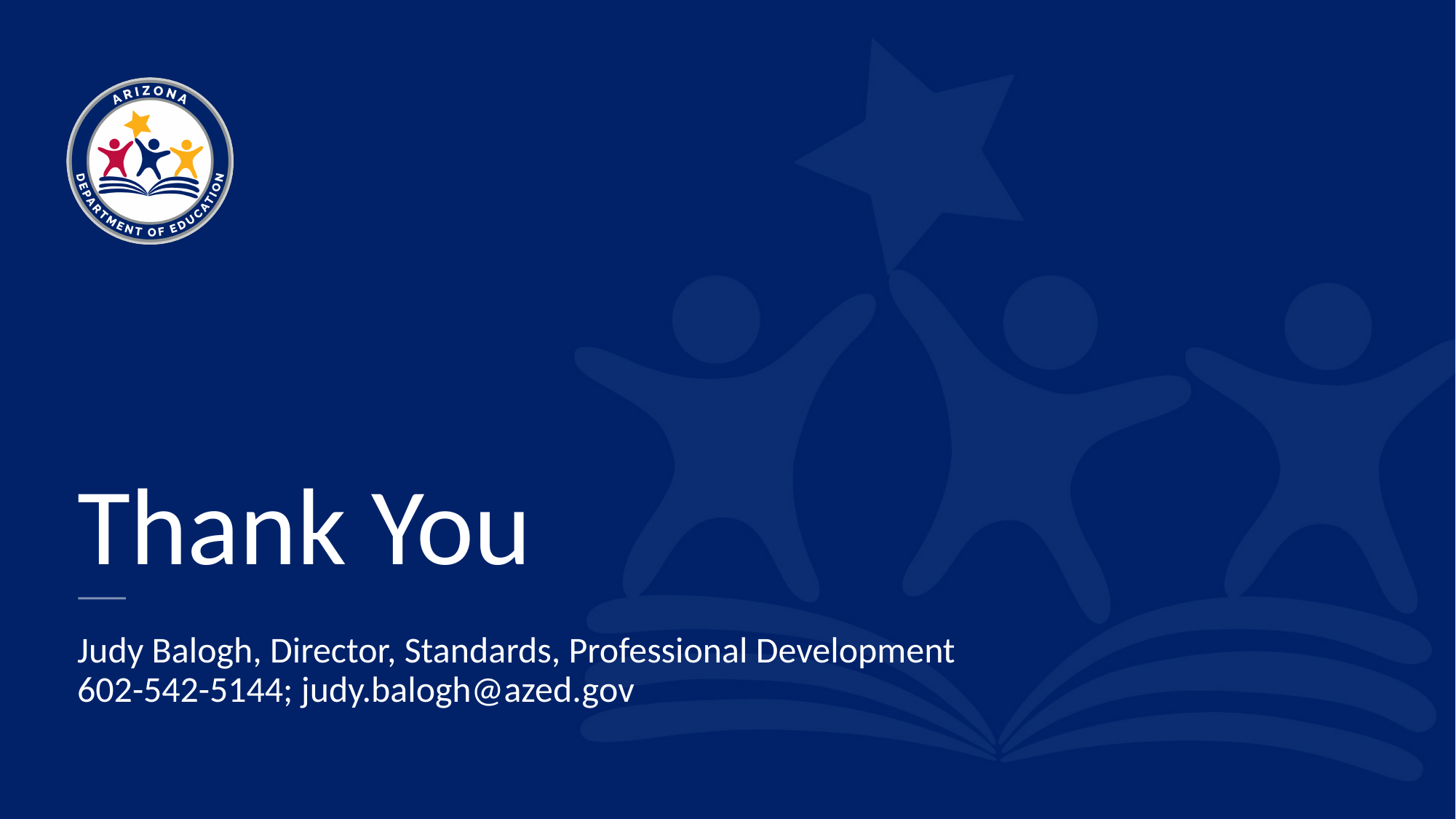

Thank You
# Judy Balogh, Director, Standards, Professional Development 602-542-5144; judy.balogh@azed.gov